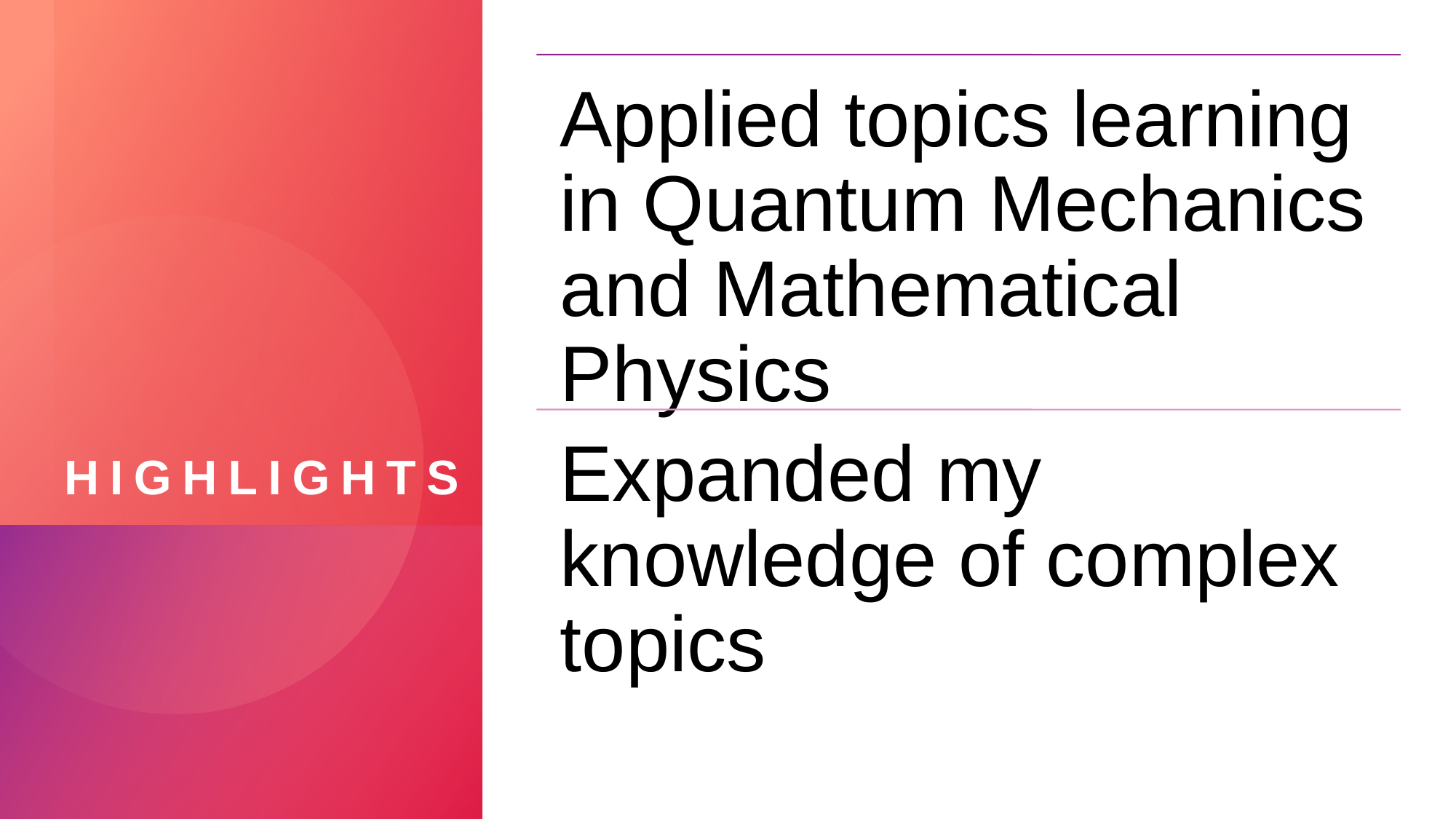

Applied topics learning in Quantum Mechanics and Mathematical Physics
Expanded my knowledge of complex topics
# Highlights